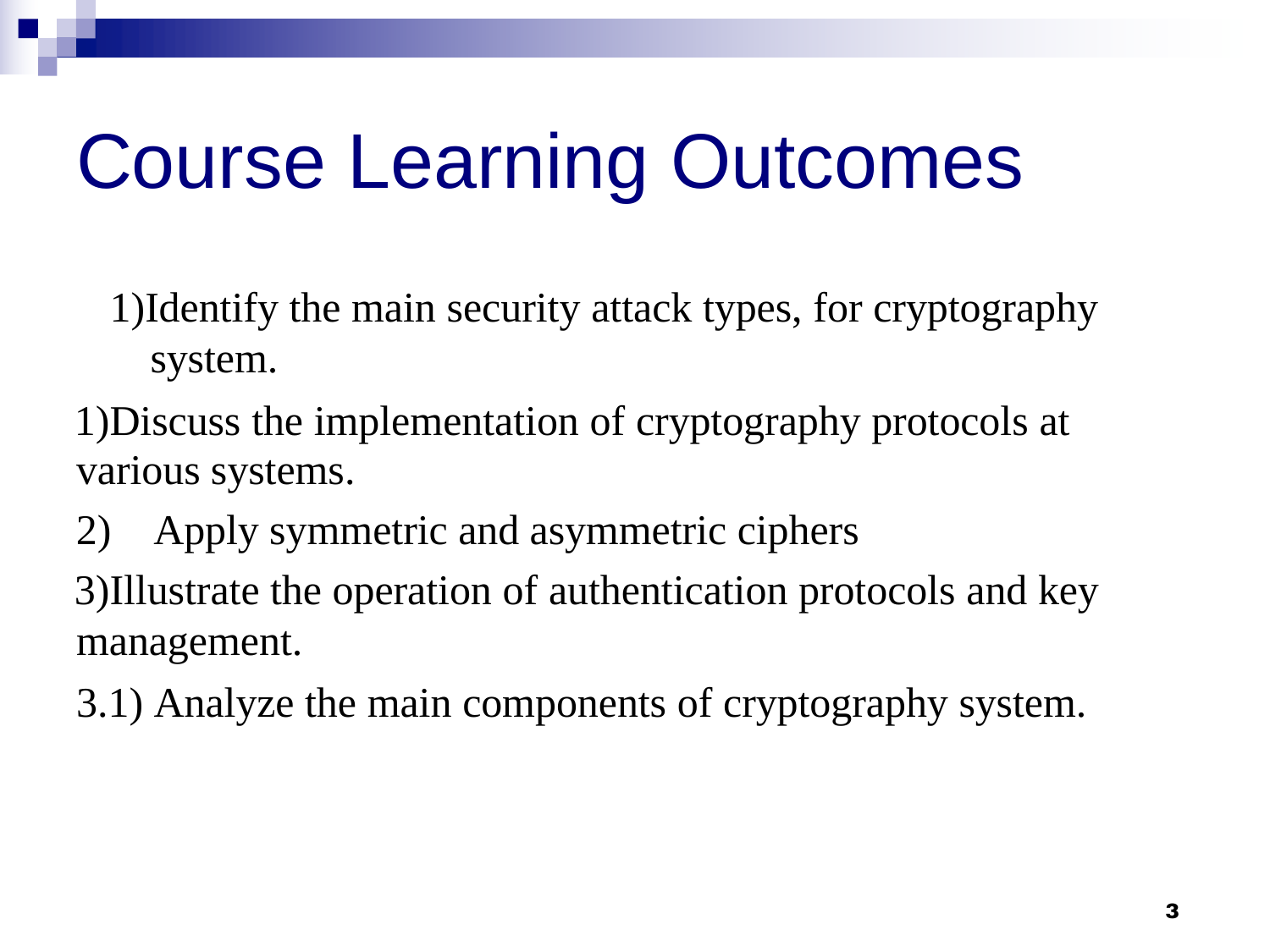

# Course Learning Outcomes
Identify the main security attack types, for cryptography  system.
Discuss the implementation of cryptography protocols at  various systems.
Apply symmetric and asymmetric ciphers
Illustrate the operation of authentication protocols and key  management.
3.1) Analyze the main components of cryptography system.
3